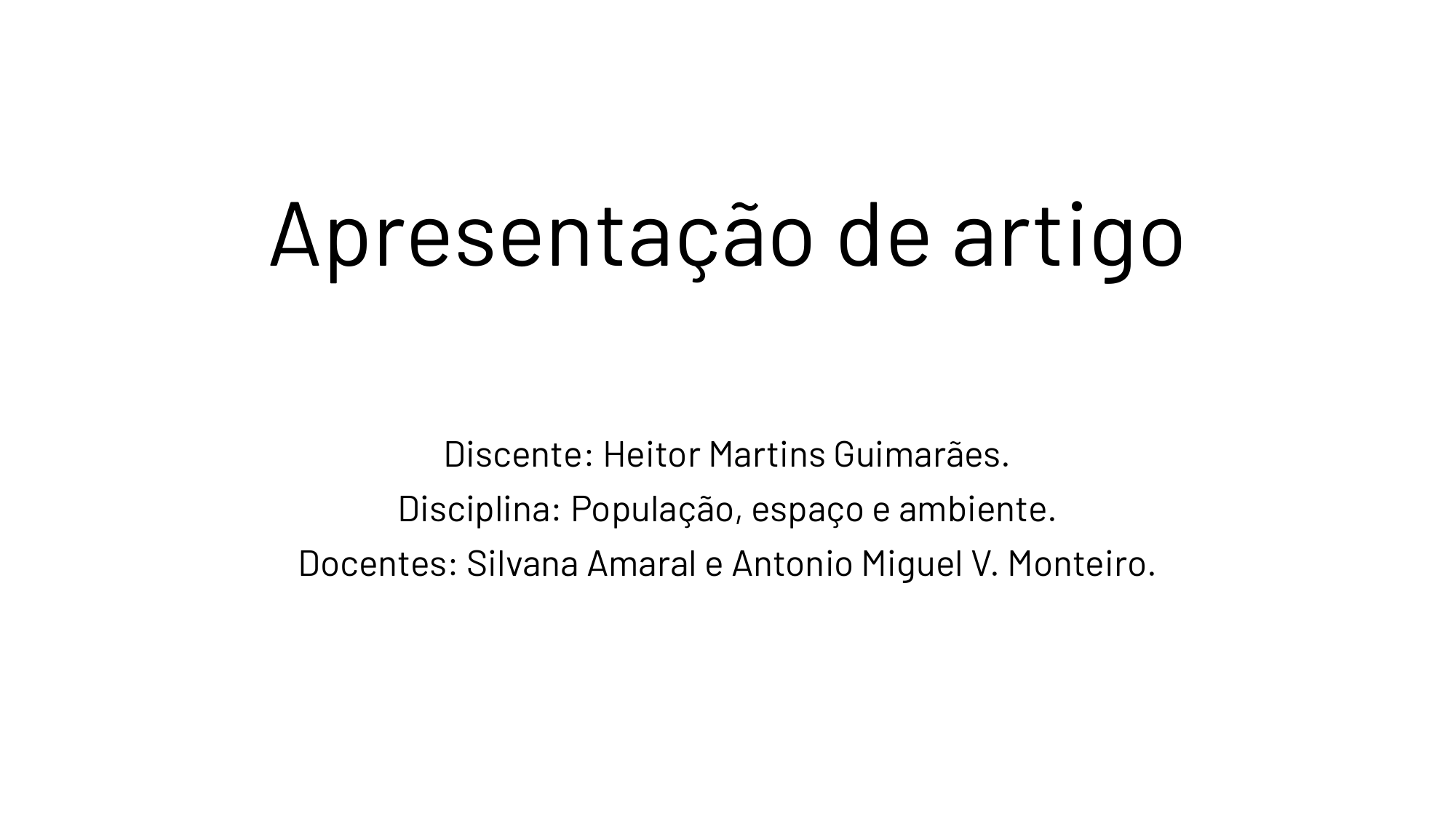

# Apresentação de artigo
Discente: Heitor Martins Guimarães.
Disciplina: População, espaço e ambiente.
Docentes: Silvana Amaral e Antonio Miguel V. Monteiro.